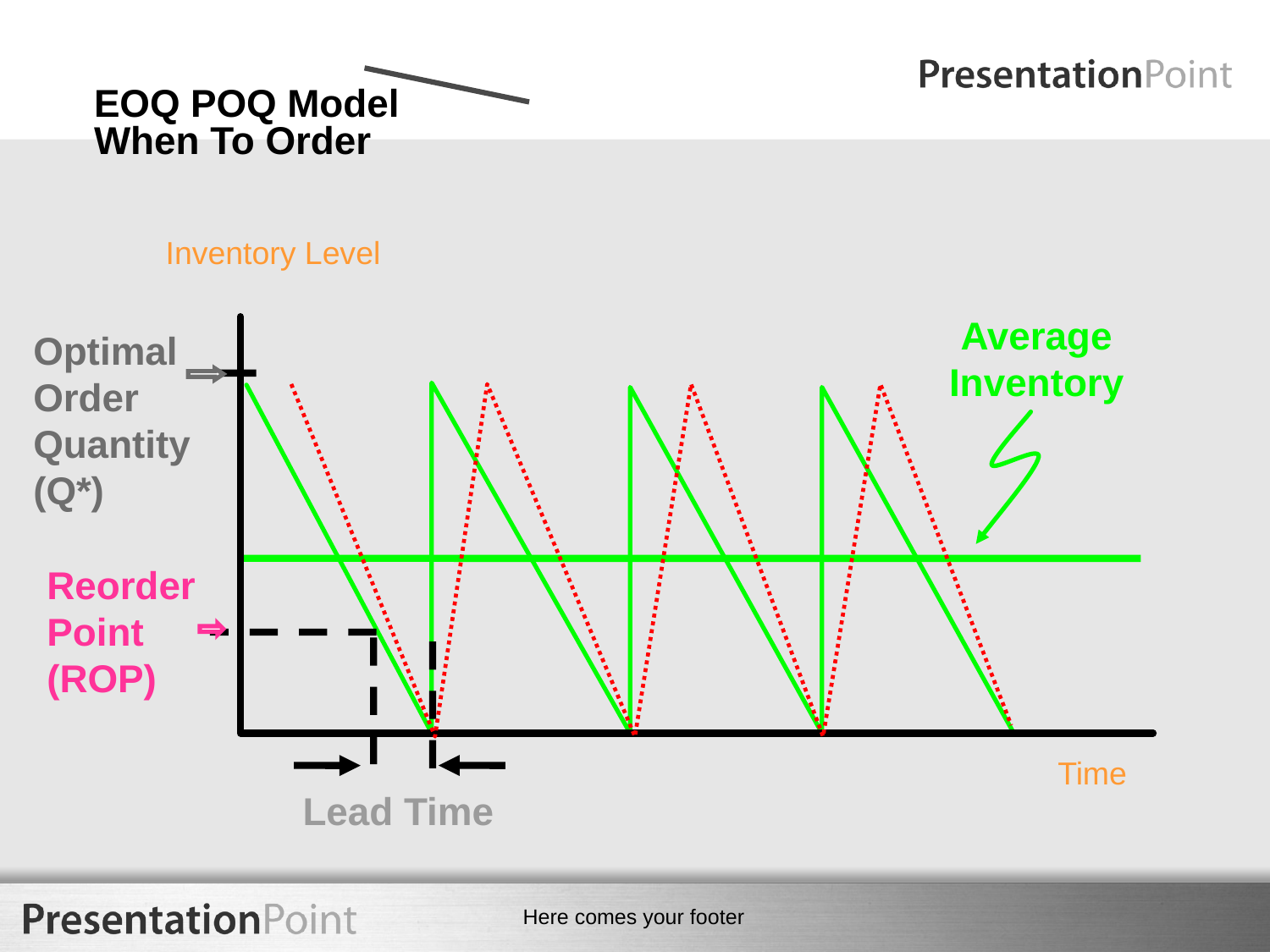

# EOQ POQ Model When To Order

Inventory Level
Average
Inventory

Optimal Order Quantity
(Q*)

Reorder Point (ROP)

Time

Lead Time